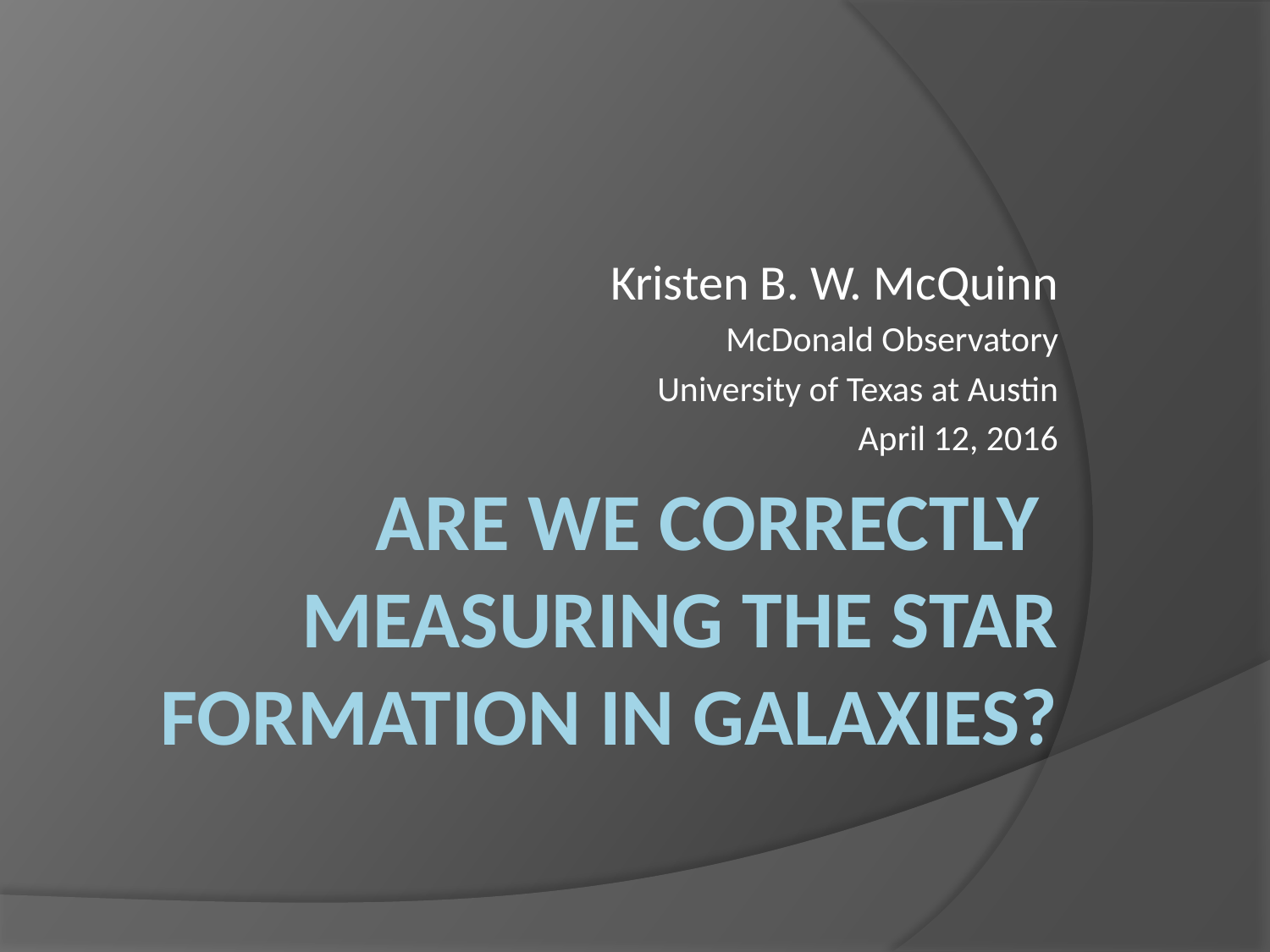

Kristen B. W. McQuinn
McDonald Observatory
University of Texas at Austin
April 12, 2016
# Are WE CORRECTLY  Measuring the Star formation in galaxies?